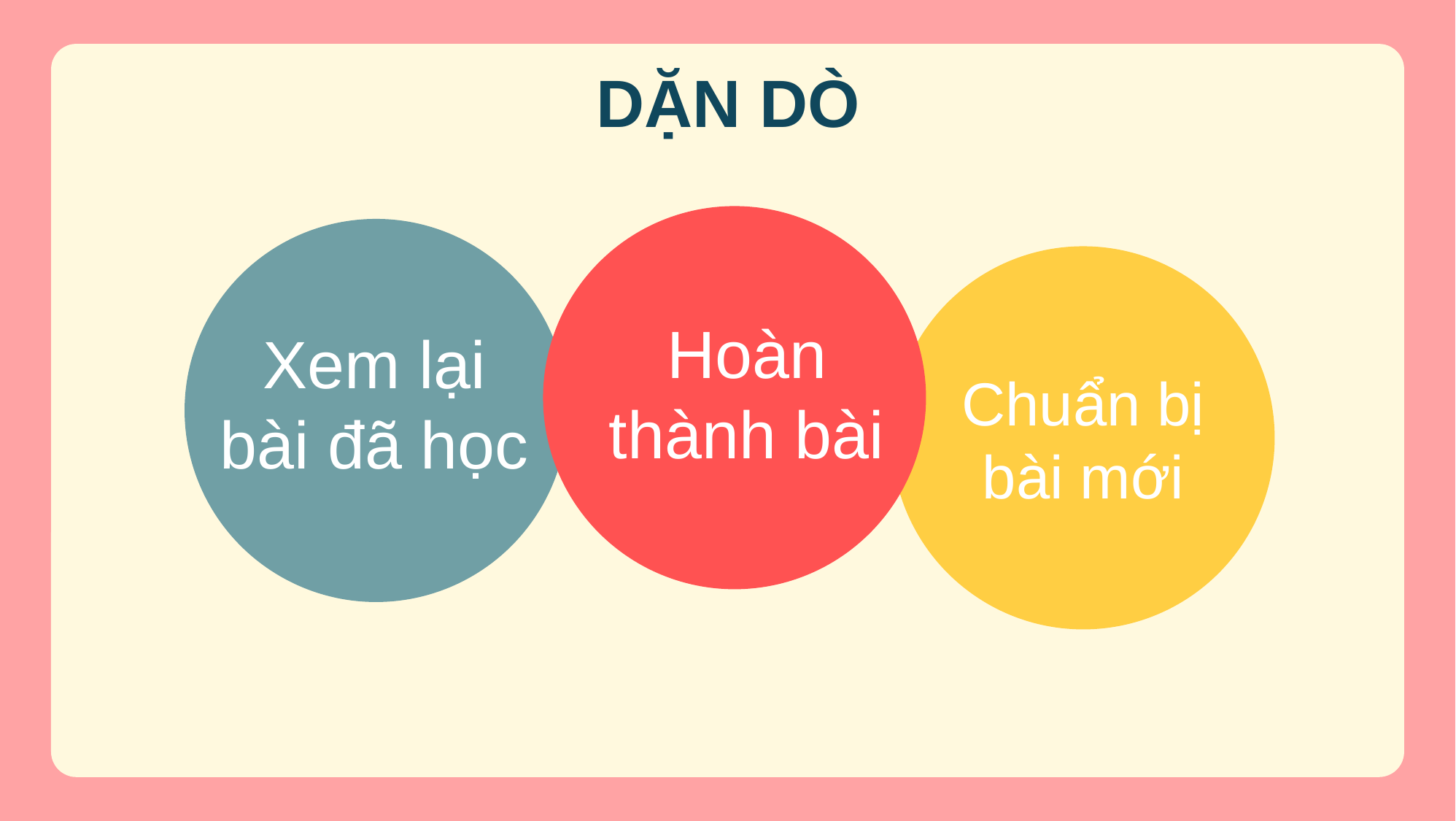

DẶN DÒ

Hoàn thành bài
# Xem lại bài đã học
Chuẩn bị bài mới